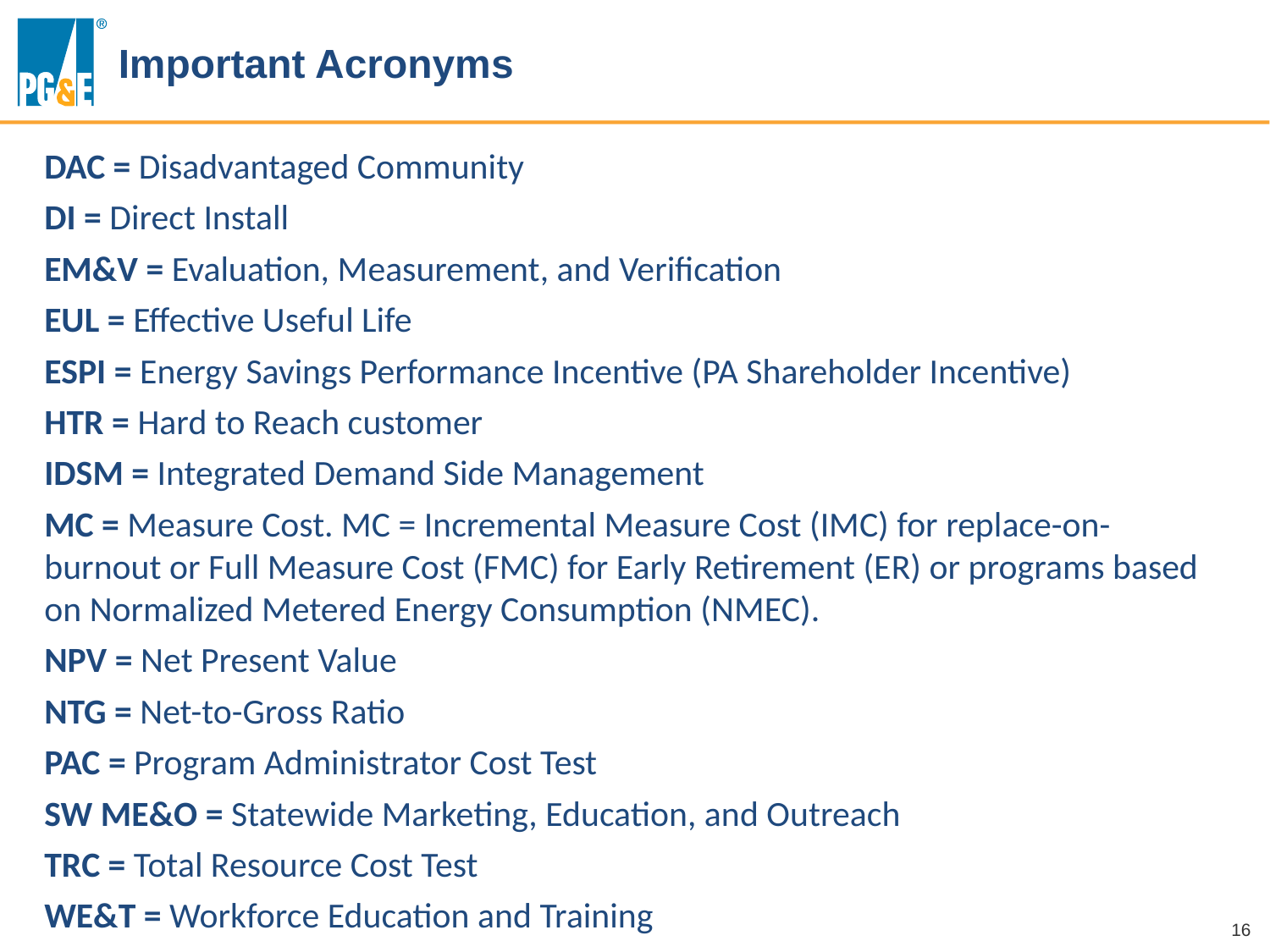

Important Acronyms
DAC = Disadvantaged Community
DI = Direct Install
EM&V = Evaluation, Measurement, and Verification
EUL = Effective Useful Life
ESPI = Energy Savings Performance Incentive (PA Shareholder Incentive)
HTR = Hard to Reach customer
IDSM = Integrated Demand Side Management
MC = Measure Cost. MC = Incremental Measure Cost (IMC) for replace-on-burnout or Full Measure Cost (FMC) for Early Retirement (ER) or programs based on Normalized Metered Energy Consumption (NMEC).
NPV = Net Present Value
NTG = Net-to-Gross Ratio
PAC = Program Administrator Cost Test
SW ME&O = Statewide Marketing, Education, and Outreach
TRC = Total Resource Cost Test
WE&T = Workforce Education and Training